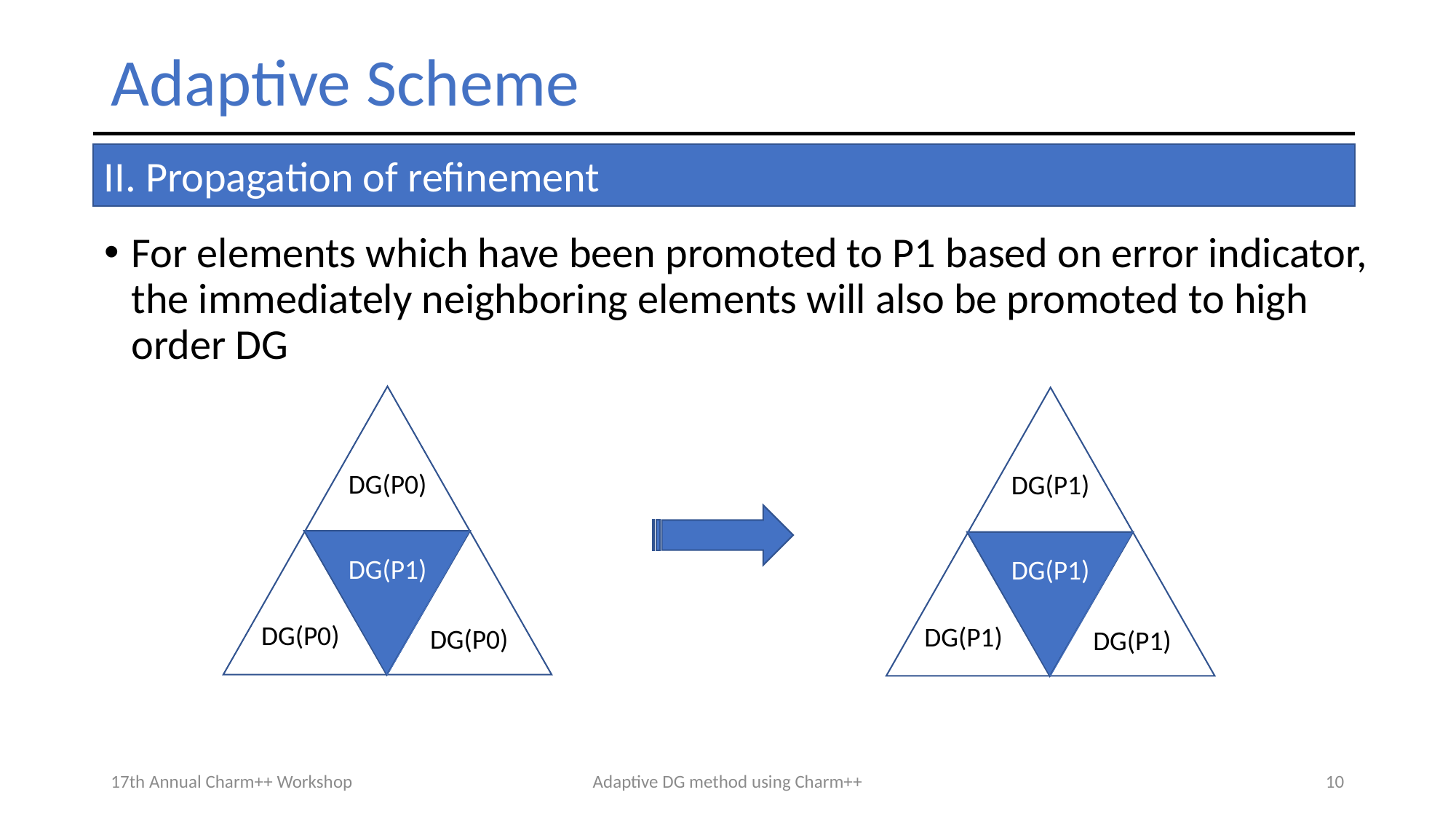

# Adaptive Scheme
II. Propagation of refinement
For elements which have been promoted to P1 based on error indicator, the immediately neighboring elements will also be promoted to high order DG

DG(P0)
DG(P1)

DG(P1)
DG(P1)
DG(P0)
DG(P1)
DG(P0)
DG(P1)
17th Annual Charm++ Workshop
Adaptive DG method using Charm++
10